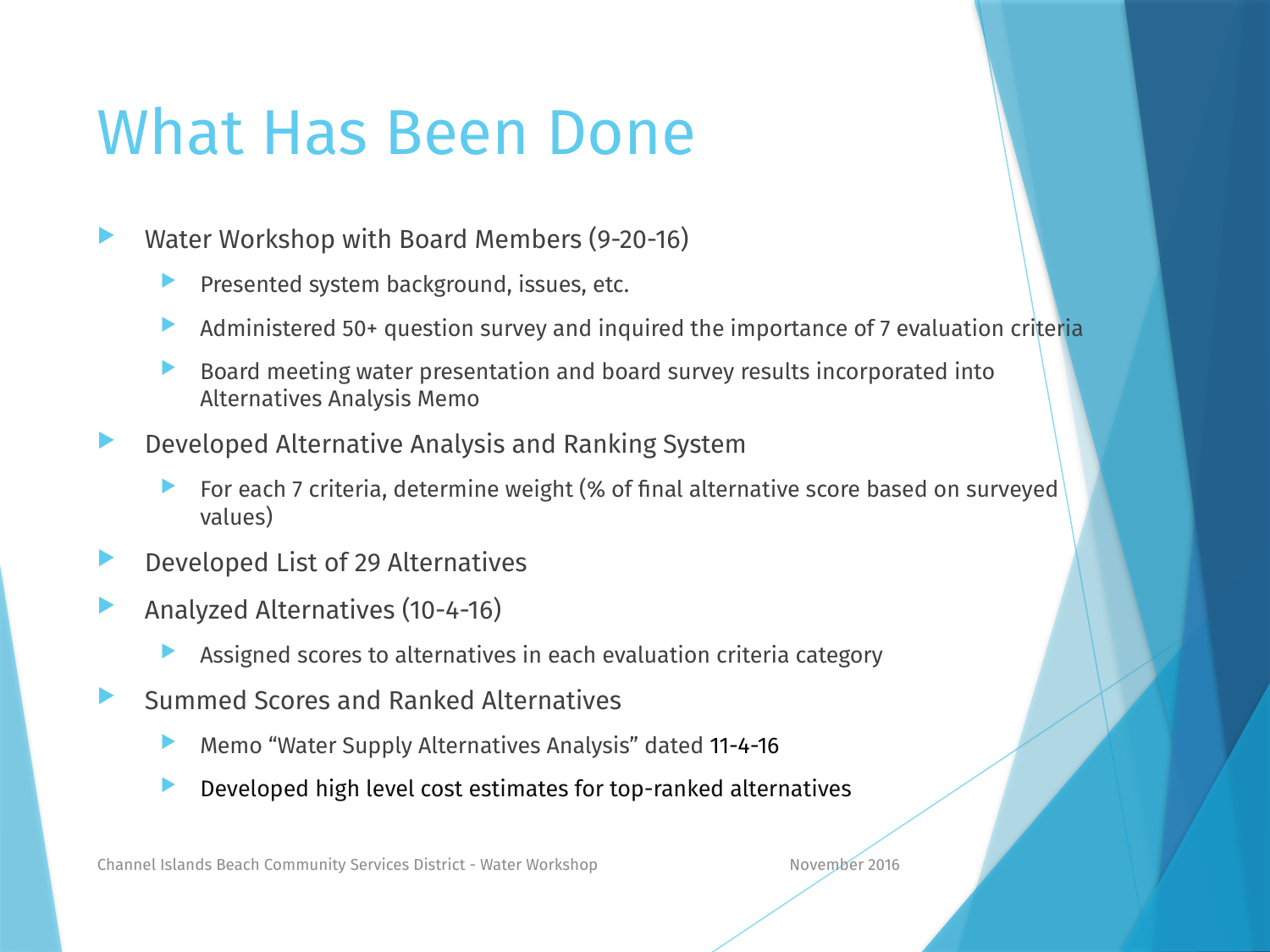

# What Has Been Done
Water Workshop with Board Members (9-20-16)
Presented system background, issues, etc.
Administered 50+ question survey and inquired the importance of 7 evaluation criteria
Board meeting water presentation and board survey results incorporated into Alternatives Analysis Memo
Developed Alternative Analysis and Ranking System
For each 7 criteria, determine weight (% of final alternative score based on surveyed values)
Developed List of 29 Alternatives
Analyzed Alternatives (10-4-16)
Assigned scores to alternatives in each evaluation criteria category
Summed Scores and Ranked Alternatives
Memo “Water Supply Alternatives Analysis” dated 11-4-16
Developed high level cost estimates for top-ranked alternatives

Channel Islands Beach Community Services District - Water Workshop
November 2016